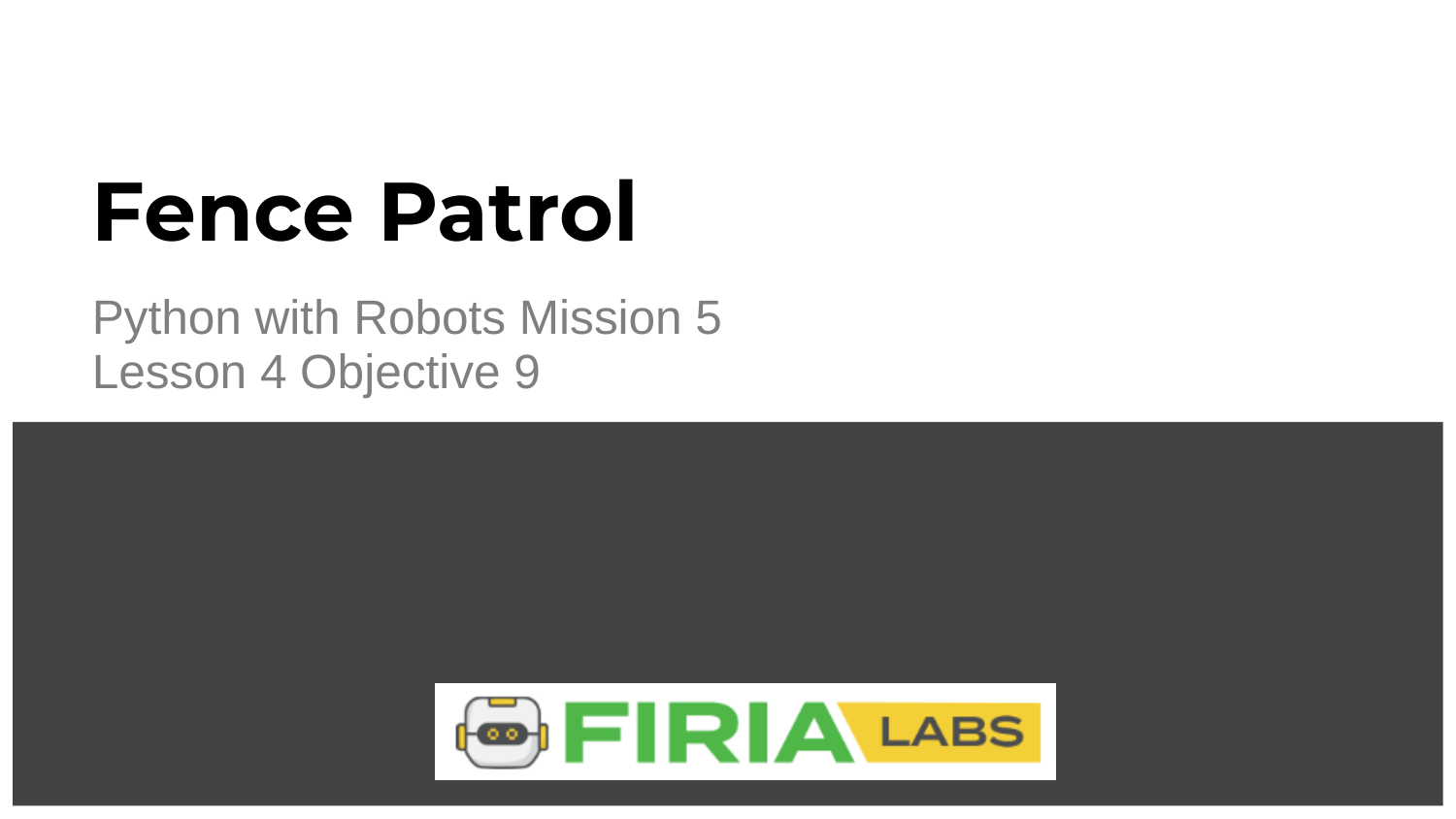

# Fence Patrol
Python with Robots Mission 5
Lesson 4 Objective 9